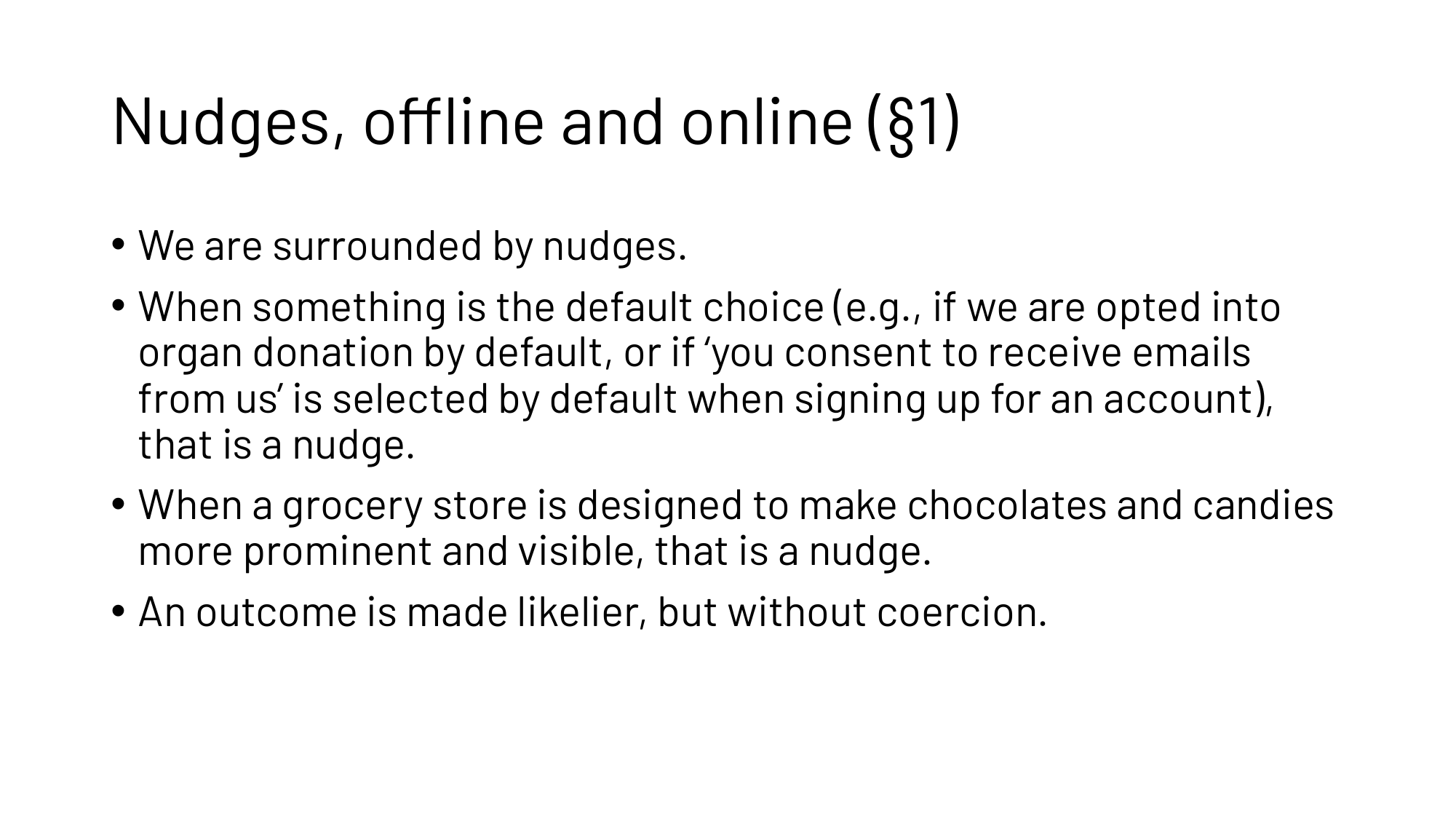

# Nudges, offline and online (§1)
We are surrounded by nudges.
When something is the default choice (e.g., if we are opted into organ donation by default, or if ‘you consent to receive emails from us’ is selected by default when signing up for an account), that is a nudge.
When a grocery store is designed to make chocolates and candies more prominent and visible, that is a nudge.
An outcome is made likelier, but without coercion.